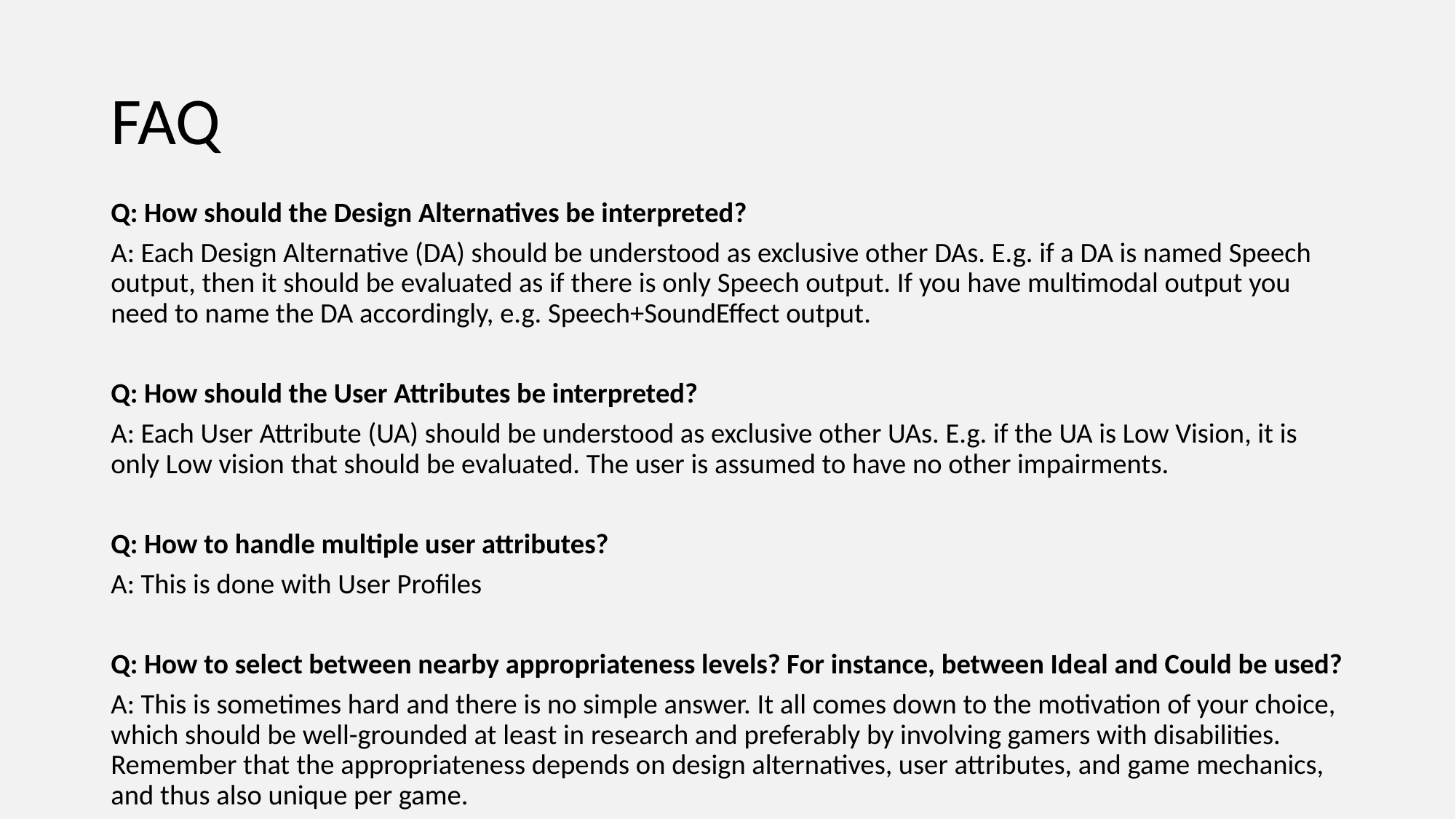

# FAQ

Q: How should the Design Alternatives be interpreted?
A: Each Design Alternative (DA) should be understood as exclusive other DAs. E.g. if a DA is named Speech output, then it should be evaluated as if there is only Speech output. If you have multimodal output you need to name the DA accordingly, e.g. Speech+SoundEffect output.

Q: How should the User Attributes be interpreted?
A: Each User Attribute (UA) should be understood as exclusive other UAs. E.g. if the UA is Low Vision, it is only Low vision that should be evaluated. The user is assumed to have no other impairments.

Q: How to handle multiple user attributes?
A: This is done with User Profiles

Q: How to select between nearby appropriateness levels? For instance, between Ideal and Could be used?
A: This is sometimes hard and there is no simple answer. It all comes down to the motivation of your choice, which should be well-grounded at least in research and preferably by involving gamers with disabilities. Remember that the appropriateness depends on design alternatives, user attributes, and game mechanics, and thus also unique per game.